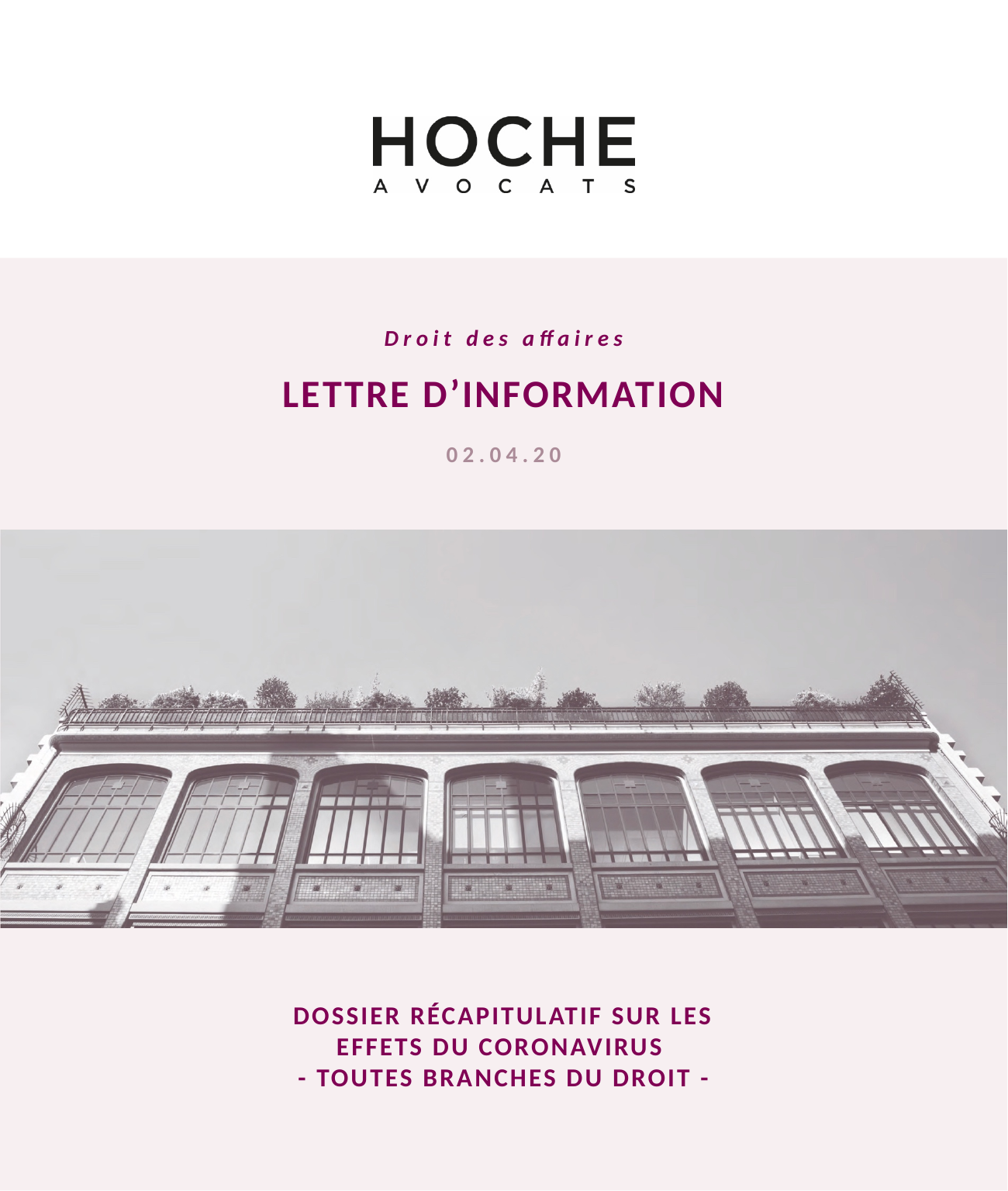

Droit des affaires
02.04.20
DOSSIER récapitulatif sur les effets du CORONAVIRUS
- Toutes branches du droit -